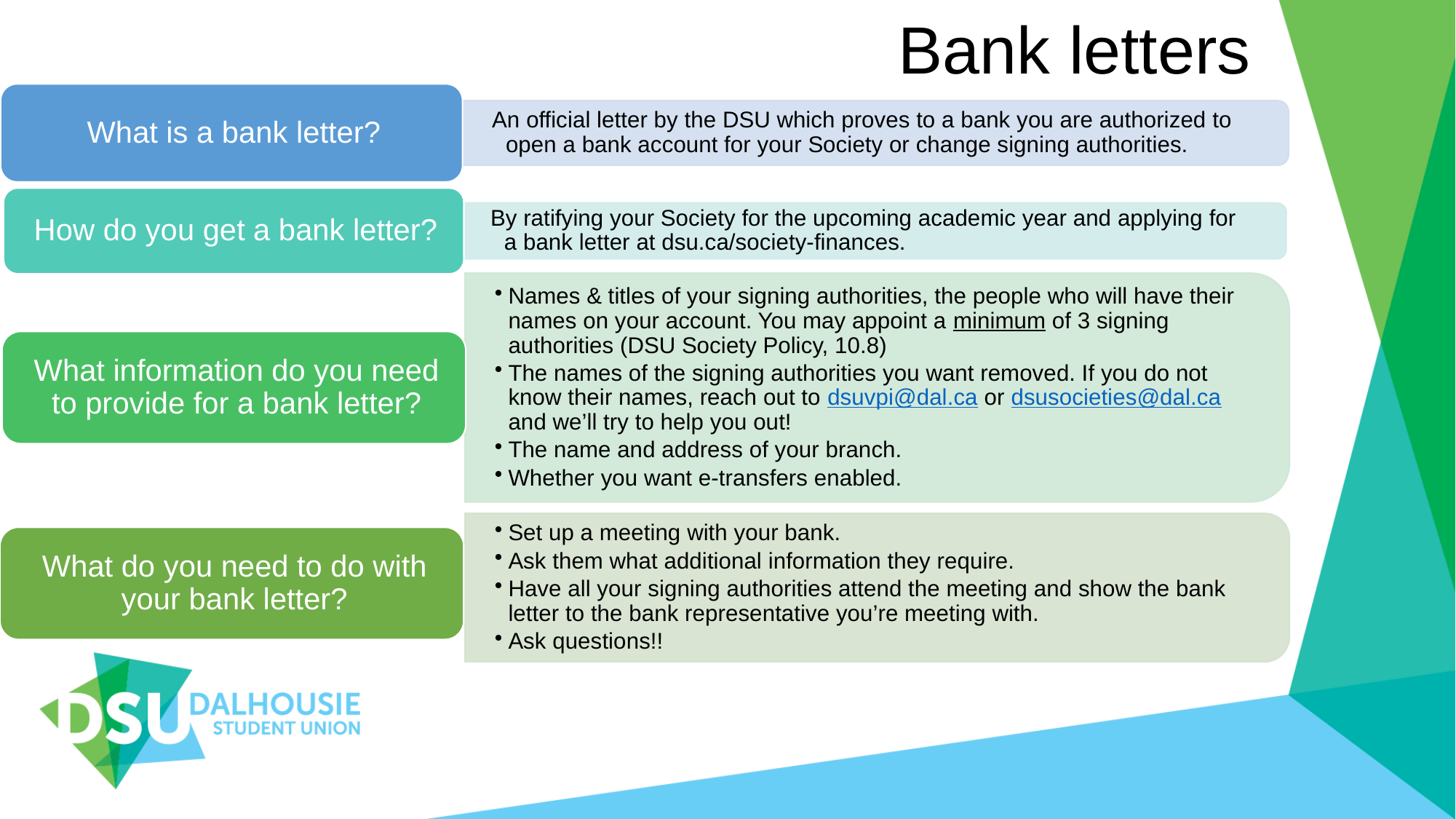

# Bank letters
An official letter by the DSU which proves to a bank you are authorized to open a bank account for your Society or change signing authorities.
What is a bank letter?
By ratifying your Society for the upcoming academic year and applying for a bank letter at dsu.ca/society-finances.
How do you get a bank letter?
Names & titles of your signing authorities, the people who will have their names on your account. You may appoint a minimum of 3 signing authorities (DSU Society Policy, 10.8)
The names of the signing authorities you want removed. If you do not know their names, reach out to dsuvpi@dal.ca or dsusocieties@dal.ca and we’ll try to help you out!
The name and address of your branch.
Whether you want e-transfers enabled.
What information do you need to provide for a bank letter?
Set up a meeting with your bank.
Ask them what additional information they require.
Have all your signing authorities attend the meeting and show the bank letter to the bank representative you’re meeting with.
Ask questions!!
What do you need to do with your bank letter?